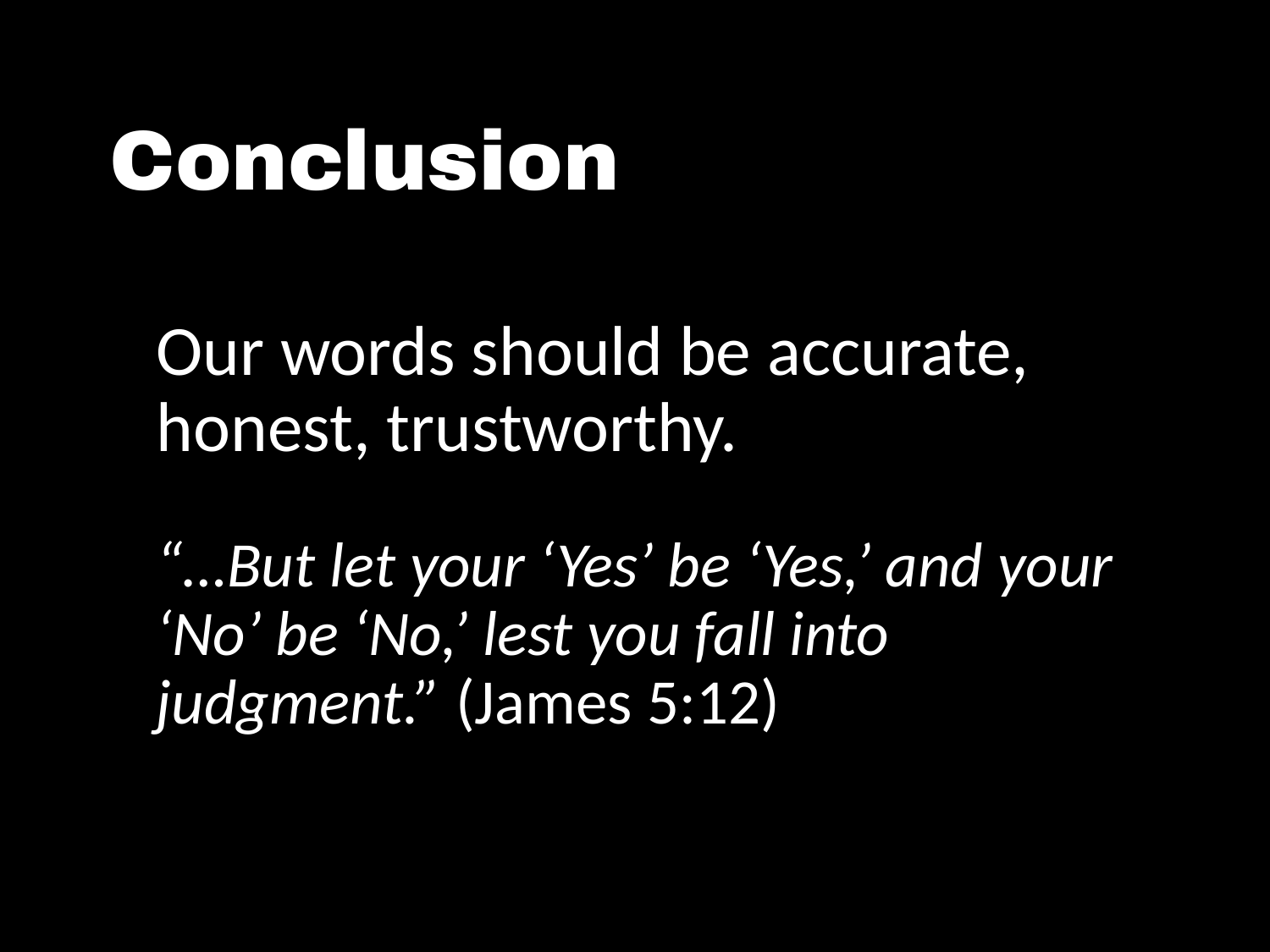

# Conclusion
Our words should be accurate, honest, trustworthy.

“…But let your ‘Yes’ be ‘Yes,’ and your ‘No’ be ‘No,’ lest you fall into judgment.” (James 5:12)